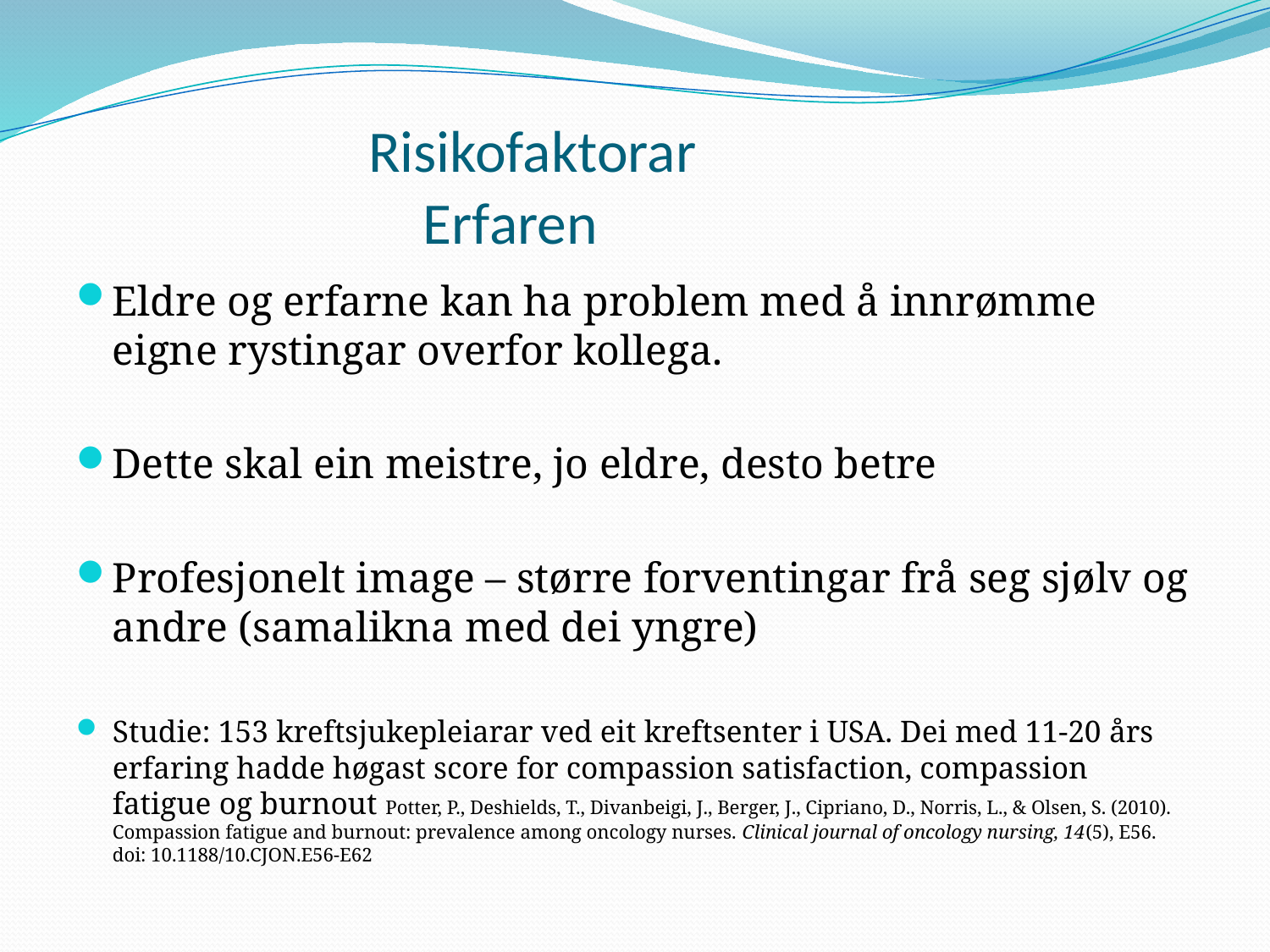

# Risikofaktorar Erfaren
Eldre og erfarne kan ha problem med å innrømme eigne rystingar overfor kollega.

Dette skal ein meistre, jo eldre, desto betre

Profesjonelt image – større forventingar frå seg sjølv og andre (samalikna med dei yngre)

Studie: 153 kreftsjukepleiarar ved eit kreftsenter i USA. Dei med 11-20 års erfaring hadde høgast score for compassion satisfaction, compassion fatigue og burnout Potter, P., Deshields, T., Divanbeigi, J., Berger, J., Cipriano, D., Norris, L., & Olsen, S. (2010). Compassion fatigue and burnout: prevalence among oncology nurses. Clinical journal of oncology nursing, 14(5), E56. doi: 10.1188/10.CJON.E56-E62